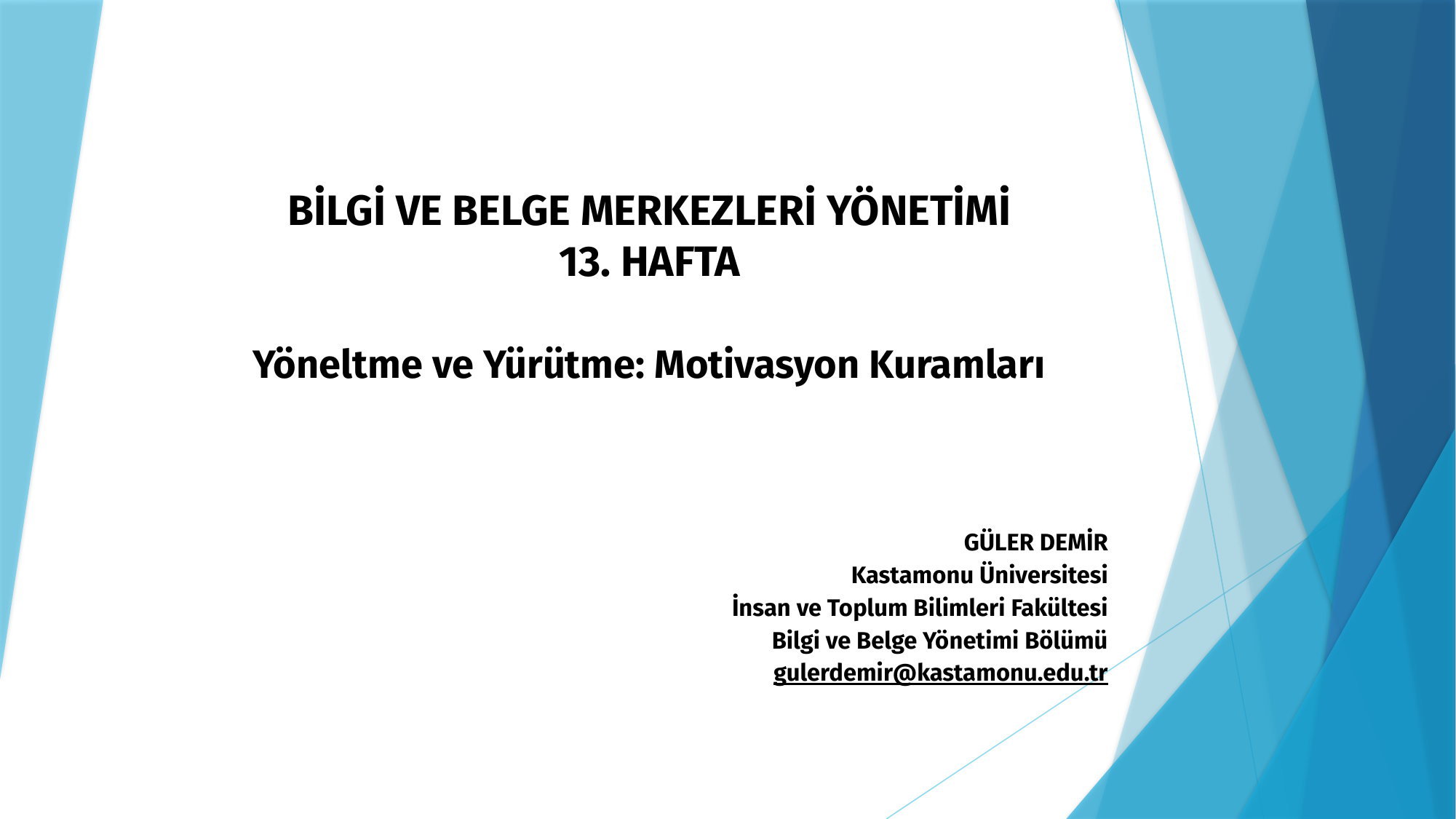

# BİLGİ VE BELGE MERKEZLERİ YÖNETİMİ 13. HAFTA Yöneltme ve Yürütme: Motivasyon Kuramları
GÜLER DEMİR
Kastamonu Üniversitesi
İnsan ve Toplum Bilimleri Fakültesi
Bilgi ve Belge Yönetimi Bölümü
gulerdemir@kastamonu.edu.tr